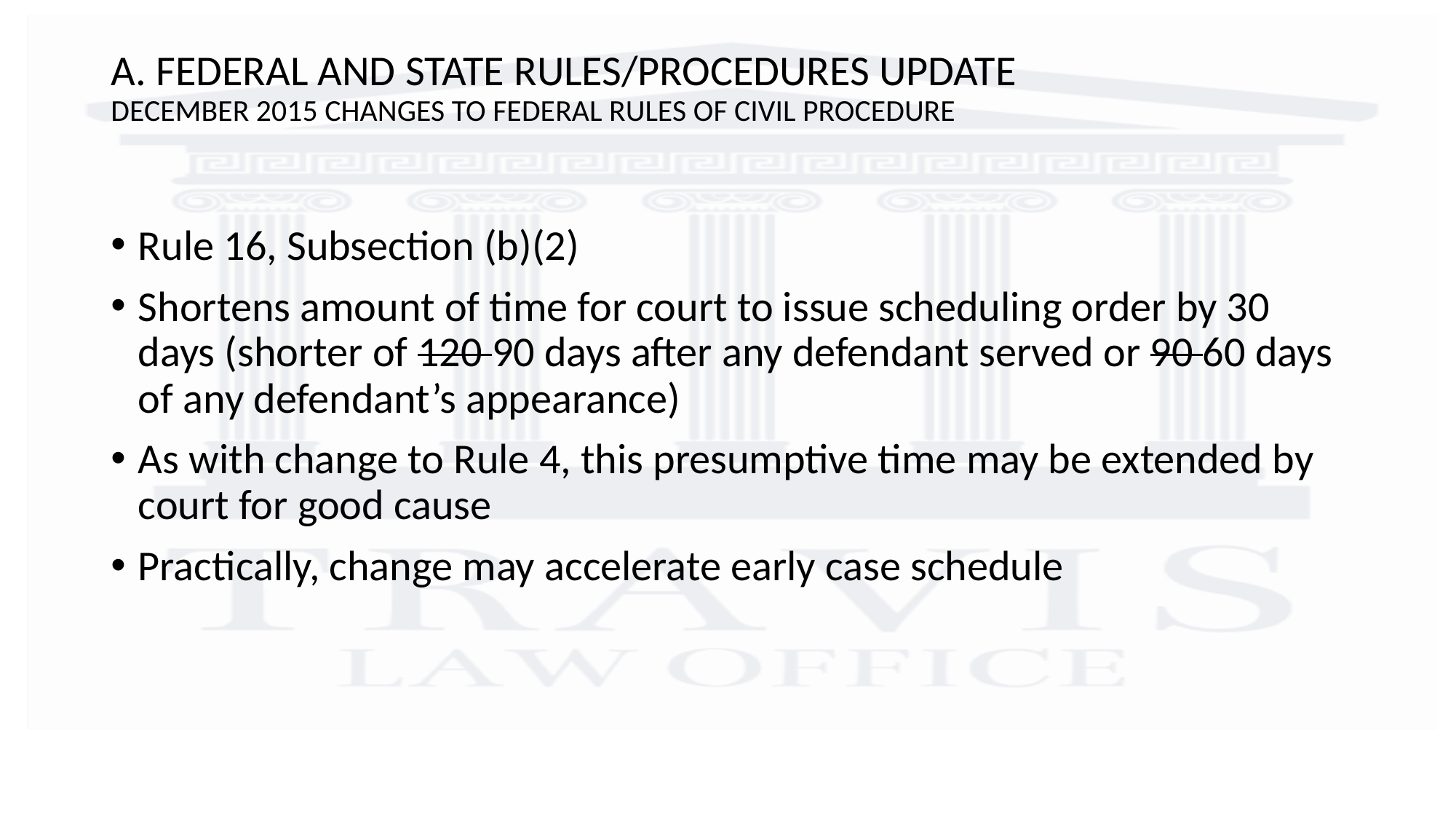

# A. FEDERAL AND STATE RULES/PROCEDURES UPDATE DECEMBER 2015 CHANGES TO FEDERAL RULES OF CIVIL PROCEDURE
Rule 16, Subsection (b)(2)
Shortens amount of time for court to issue scheduling order by 30 days (shorter of 120 90 days after any defendant served or 90 60 days of any defendant’s appearance)
As with change to Rule 4, this presumptive time may be extended by court for good cause
Practically, change may accelerate early case schedule